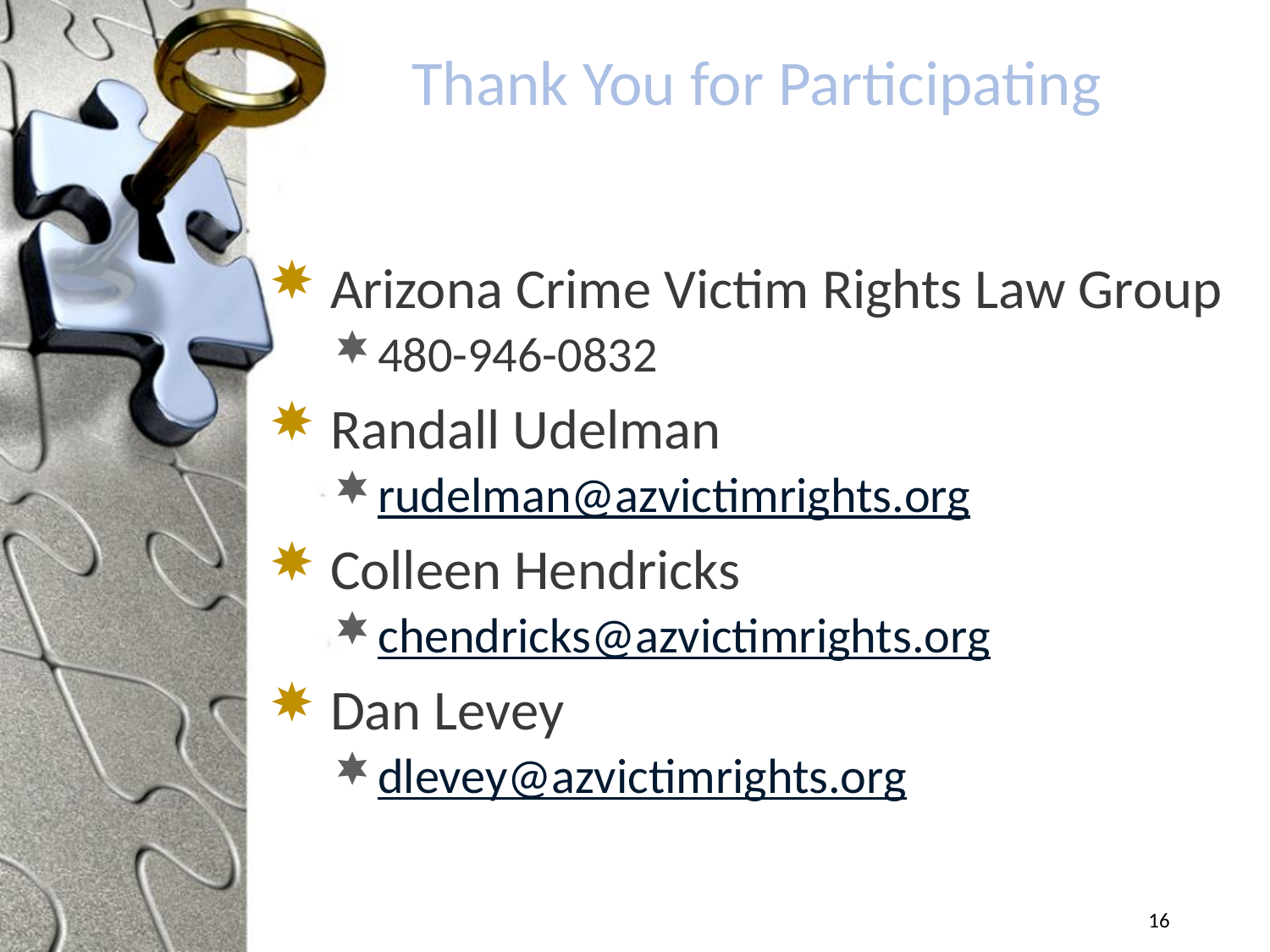

# Thank You for Participating
Arizona Crime Victim Rights Law Group
480-946-0832
Randall Udelman
rudelman@azvictimrights.org
Colleen Hendricks
chendricks@azvictimrights.org
Dan Levey
dlevey@azvictimrights.org

16